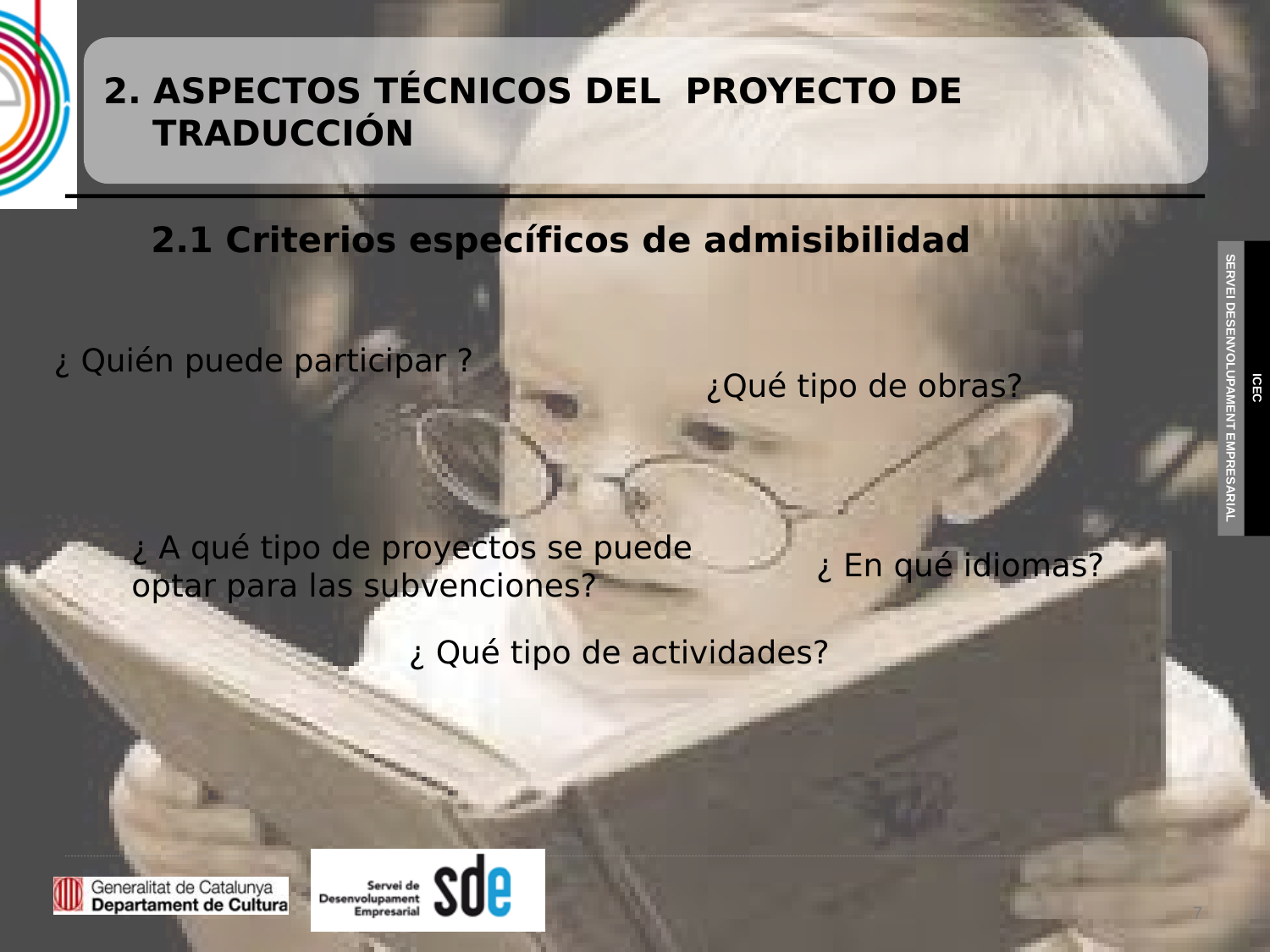

2. ASPECTOS TÉCNICOS DEL  PROYECTO DE
    TRADUCCIÓN
2.1 Criterios específicos de admisibilidad
¿ Quién puede participar ?
¿Qué tipo de obras?
¿ A qué tipo de proyectos se puede optar para las subvenciones?
¿ En qué idiomas?
¿ Qué tipo de actividades?